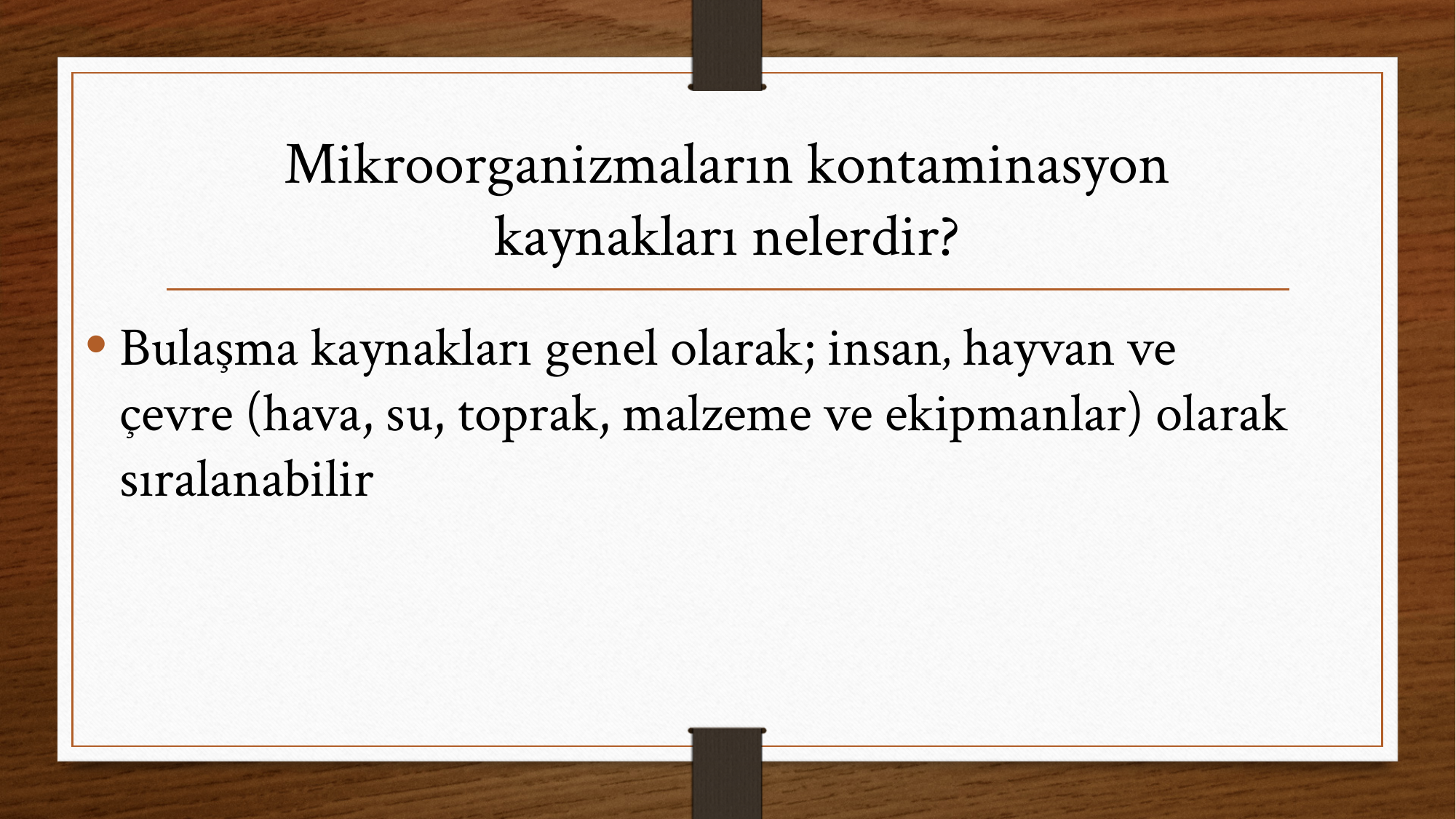

# Mikroorganizmaların kontaminasyon kaynakları nelerdir?
Bulaşma kaynakları genel olarak; insan‚ hayvan ve çevre (hava, su, toprak, malzeme ve ekipmanlar) olarak sıralanabilir